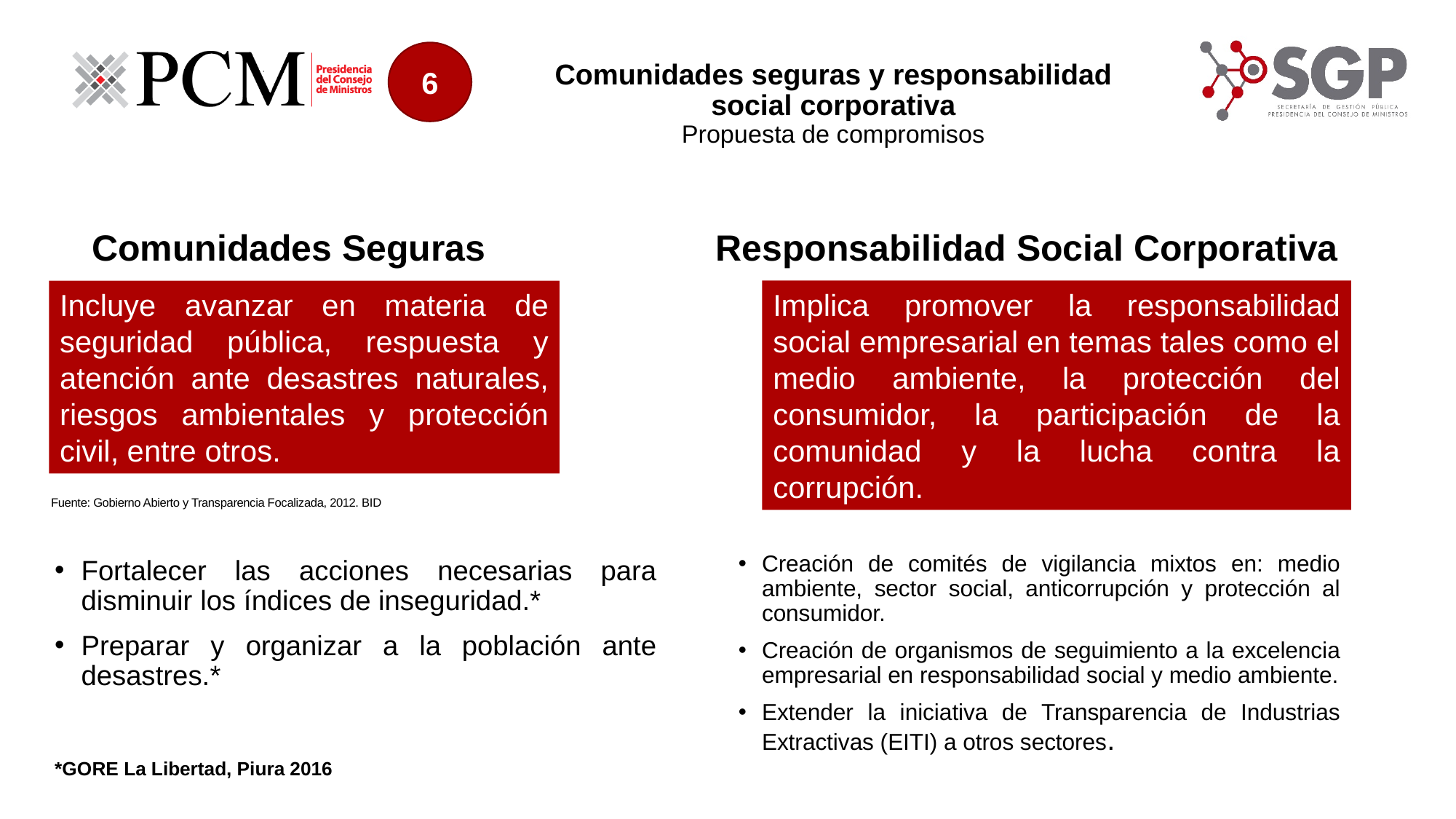

6
Comunidades seguras y responsabilidad
social corporativa
Propuesta de compromisos

Responsabilidad Social Corporativa
Comunidades Seguras
Incluye avanzar en materia de seguridad pública, respuesta y atención ante desastres naturales, riesgos ambientales y protección civil, entre otros.
Implica promover la responsabilidad social empresarial en temas tales como el medio ambiente, la protección del consumidor, la participación de la comunidad y la lucha contra la corrupción.
Fuente: Gobierno Abierto y Transparencia Focalizada, 2012. BID
Creación de comités de vigilancia mixtos en: medio ambiente, sector social, anticorrupción y protección al consumidor.
Creación de organismos de seguimiento a la excelencia empresarial en responsabilidad social y medio ambiente.
Extender la iniciativa de Transparencia de Industrias Extractivas (EITI) a otros sectores.
Fortalecer las acciones necesarias para disminuir los índices de inseguridad.*
Preparar y organizar a la población ante desastres.*

*GORE La Libertad, Piura 2016